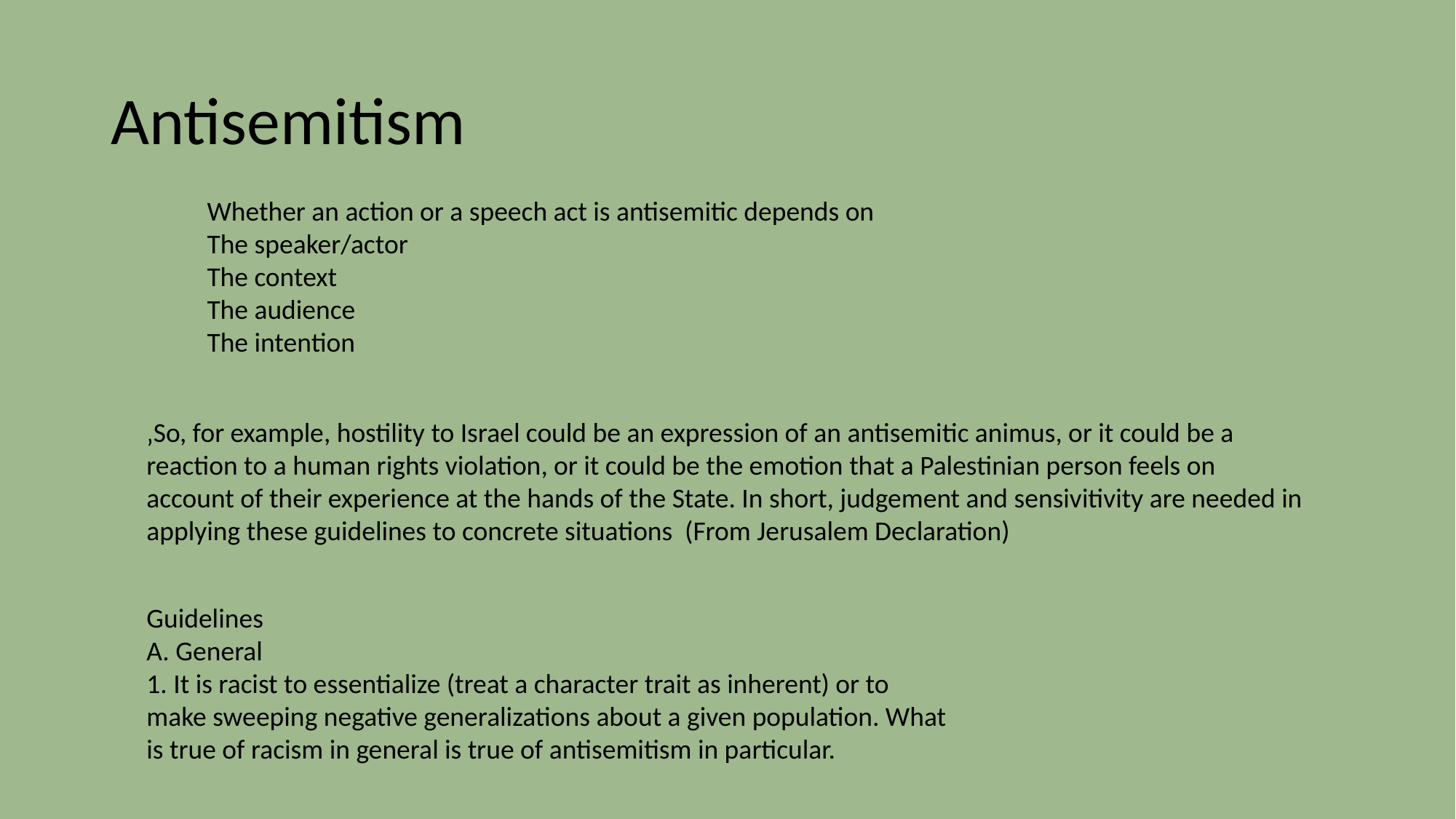

# Antisemitism
Whether an action or a speech act is antisemitic depends on
The speaker/actor
The context
The audience
The intention
‚So, for example, hostility to Israel could be an expression of an antisemitic animus, or it could be a reaction to a human rights violation, or it could be the emotion that a Palestinian person feels on account of their experience at the hands of the State. In short, judgement and sensivitivity are needed in applying these guidelines to concrete situations  (From Jerusalem Declaration)
Guidelines
A. General
1. It is racist to essentialize (treat a character trait as inherent) or to make sweeping negative generalizations about a given population. What is true of racism in general is true of antisemitism in particular.